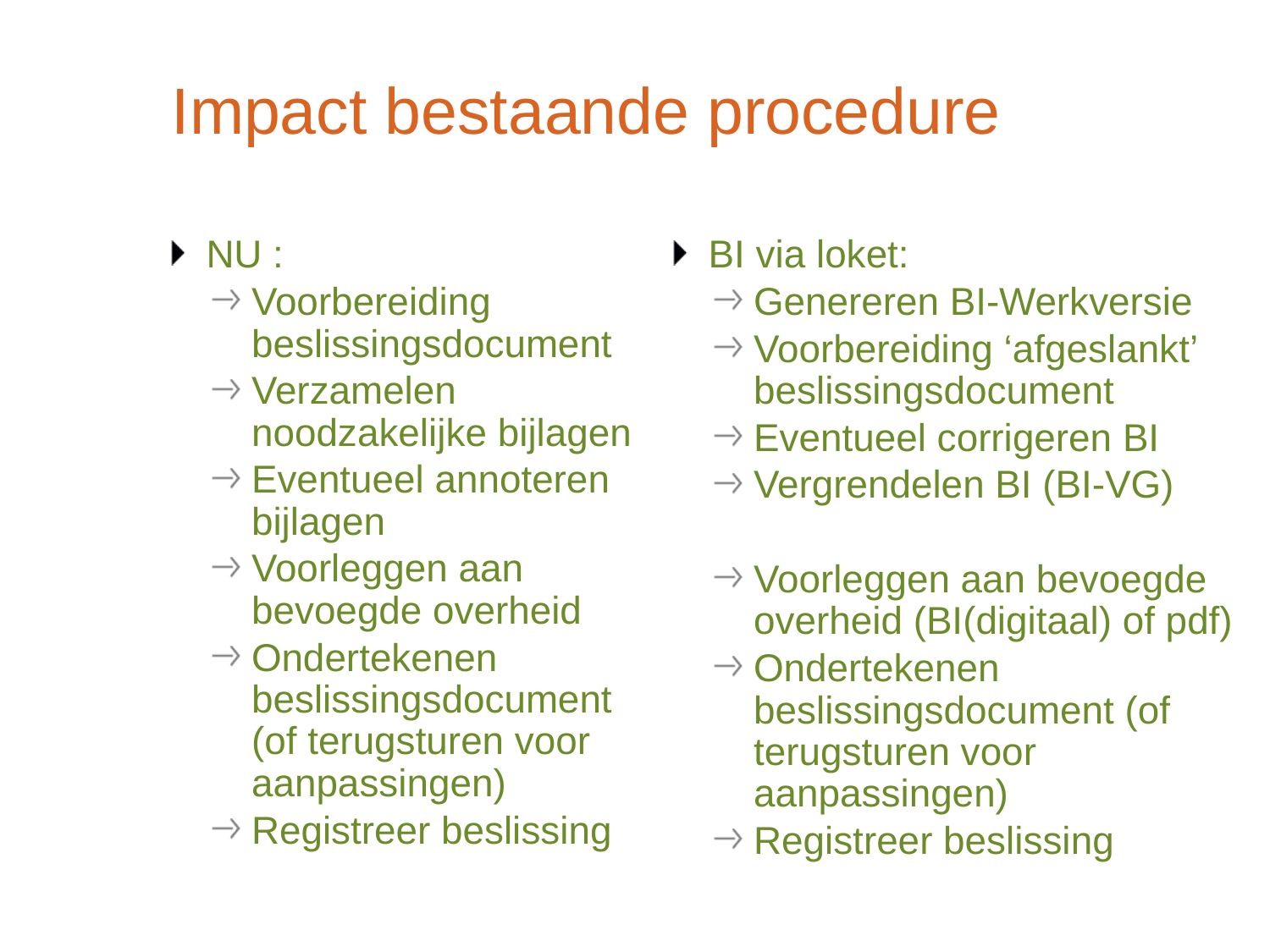

# Impact bestaande procedure
NU :
Voorbereiding beslissingsdocument
Verzamelen noodzakelijke bijlagen
Eventueel annoteren bijlagen
Voorleggen aan bevoegde overheid
Ondertekenen beslissingsdocument (of terugsturen voor aanpassingen)
Registreer beslissing
BI via loket:
Genereren BI-Werkversie
Voorbereiding ‘afgeslankt’ beslissingsdocument
Eventueel corrigeren BI
Vergrendelen BI (BI-VG)

Voorleggen aan bevoegde overheid (BI(digitaal) of pdf)
Ondertekenen beslissingsdocument (of terugsturen voor aanpassingen)
Registreer beslissing